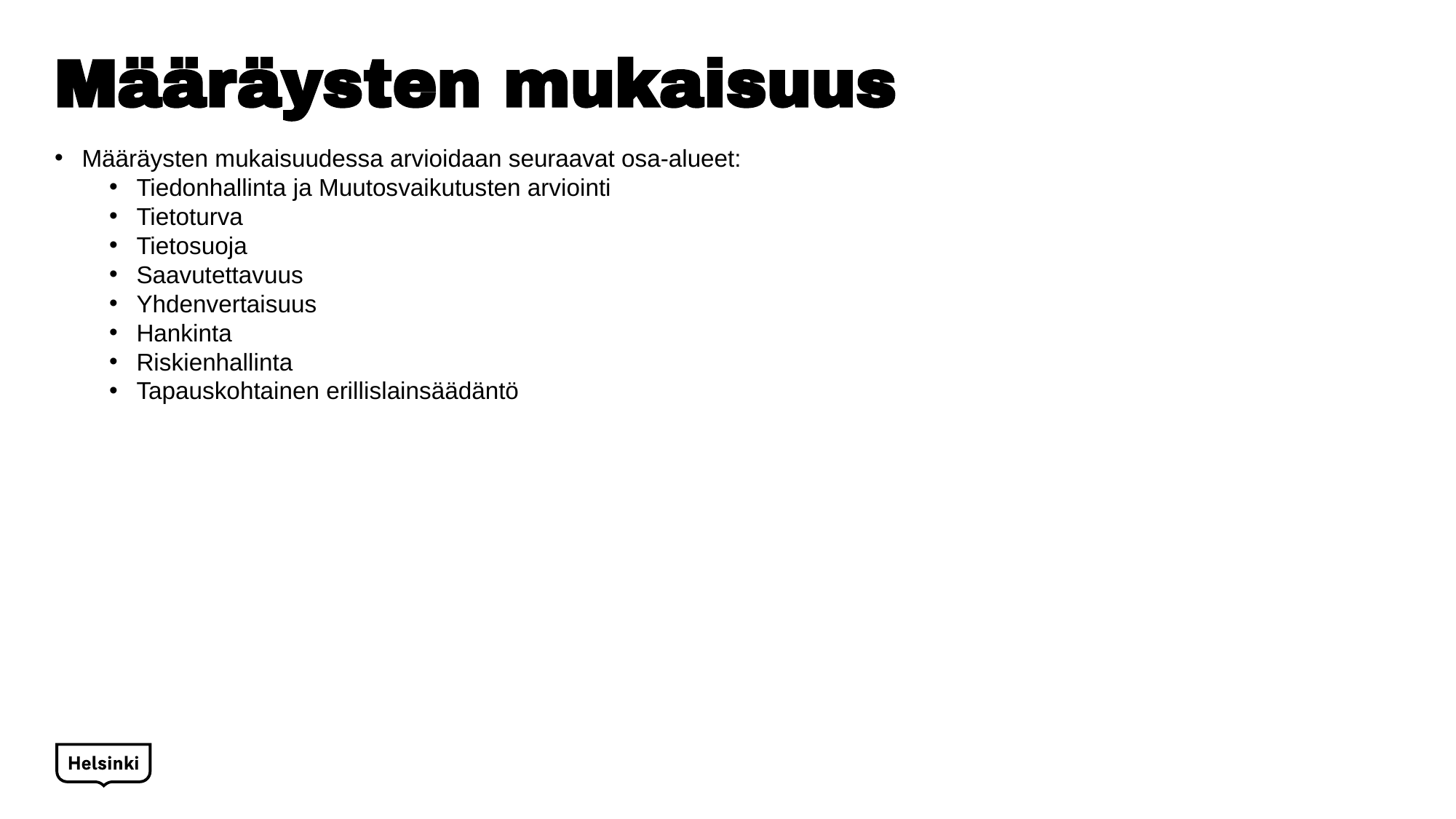

# Määräysten mukaisuus
Määräysten mukaisuudessa arvioidaan seuraavat osa-alueet:
Tiedonhallinta​ ja Muutosvaikutusten arviointi
Tietoturva​
Tietosuoja​
Saavutettavuus​
Yhdenvertaisuus
Hankinta
Riskienhallinta
Tapauskohtainen erillislainsäädäntö